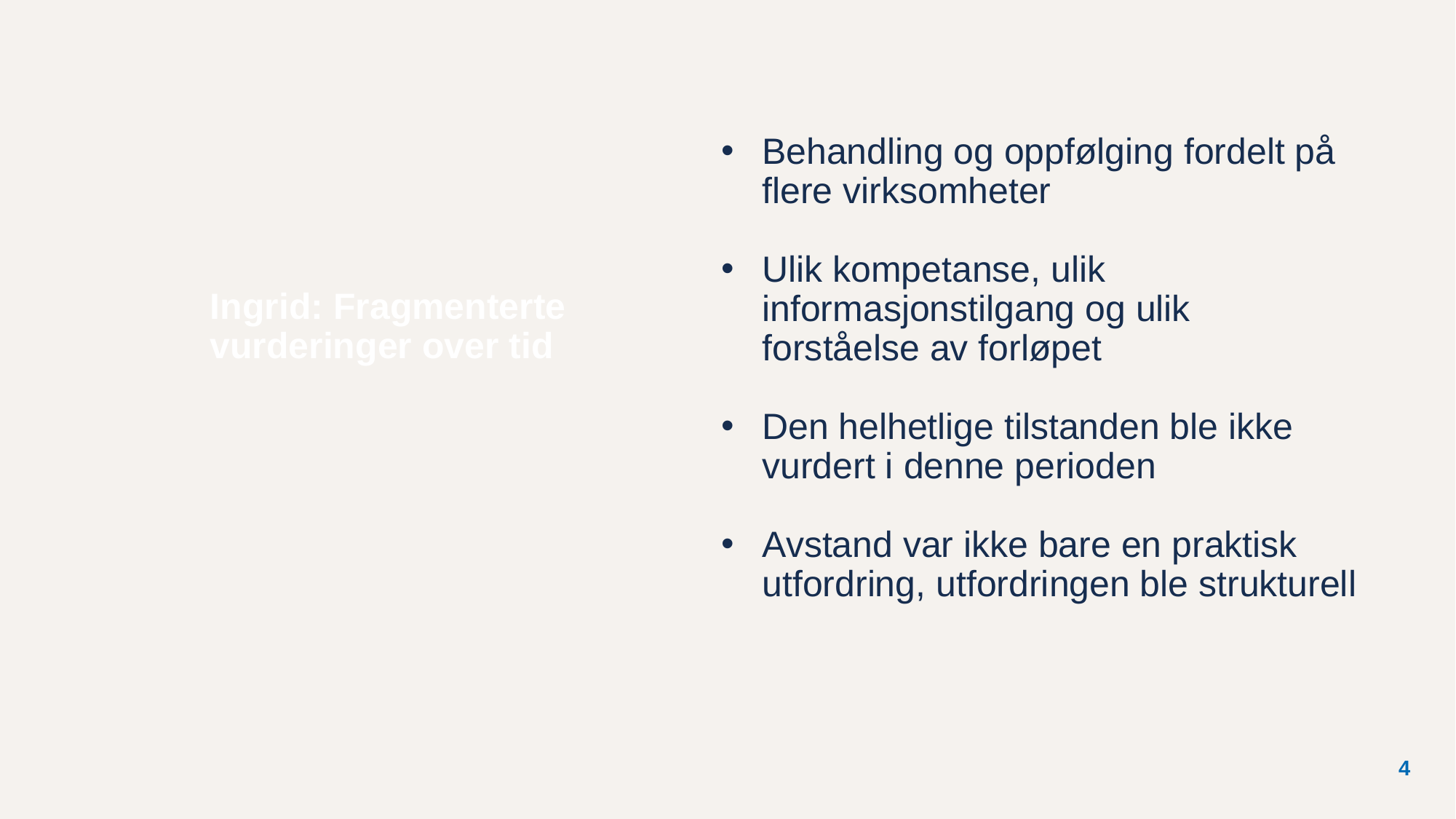

Behandling og oppfølging fordelt på flere virksomheter

Ulik kompetanse, ulik informasjonstilgang og ulik forståelse av forløpet

Den helhetlige tilstanden ble ikke vurdert i denne perioden

Avstand var ikke bare en praktisk utfordring, utfordringen ble strukturell

Ingrid: Fragmenterte vurderinger over tid
4